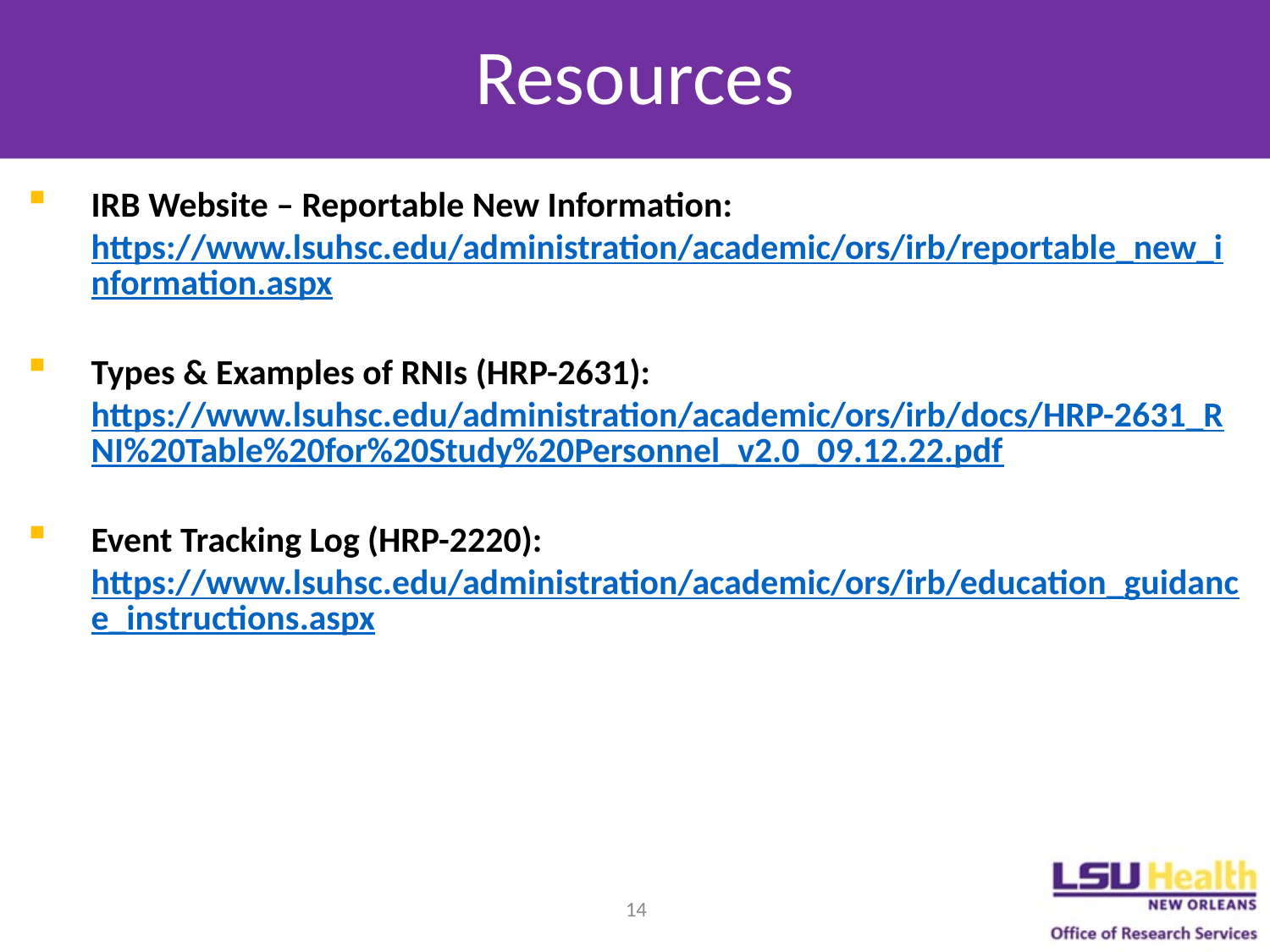

# Resources
IRB Website – Reportable New Information: https://www.lsuhsc.edu/administration/academic/ors/irb/reportable_new_information.aspx
Types & Examples of RNIs (HRP-2631): https://www.lsuhsc.edu/administration/academic/ors/irb/docs/HRP-2631_RNI%20Table%20for%20Study%20Personnel_v2.0_09.12.22.pdf
Event Tracking Log (HRP-2220): https://www.lsuhsc.edu/administration/academic/ors/irb/education_guidance_instructions.aspx
14